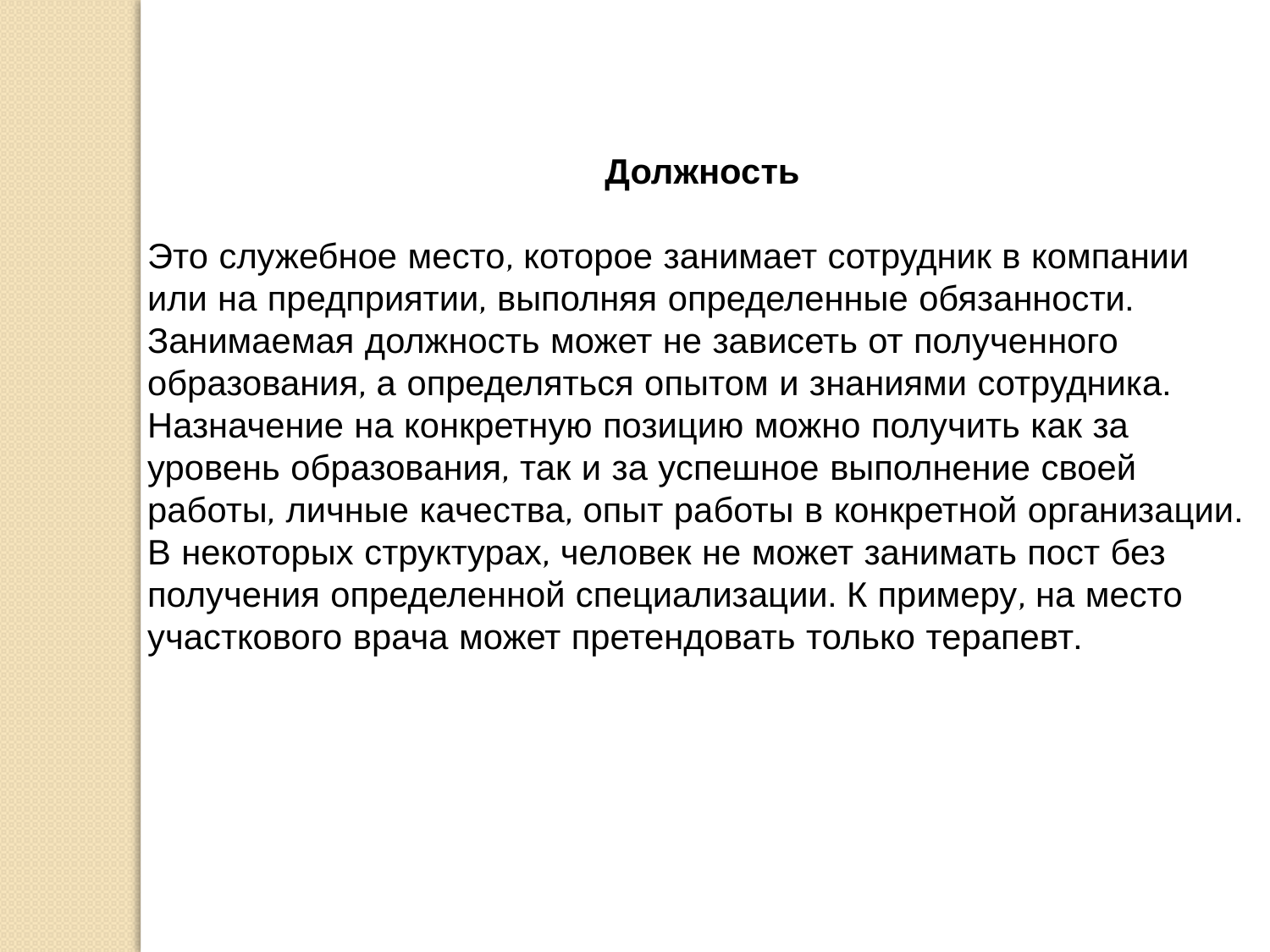

Должность

Это служебное место, которое занимает сотрудник в компании или на предприятии, выполняя определенные обязанности.
Занимаемая должность может не зависеть от полученного образования, а определяться опытом и знаниями сотрудника. Назначение на конкретную позицию можно получить как за уровень образования, так и за успешное выполнение своей работы, личные качества, опыт работы в конкретной организации. В некоторых структурах, человек не может занимать пост без получения определенной специализации. К примеру, на место участкового врача может претендовать только терапевт.